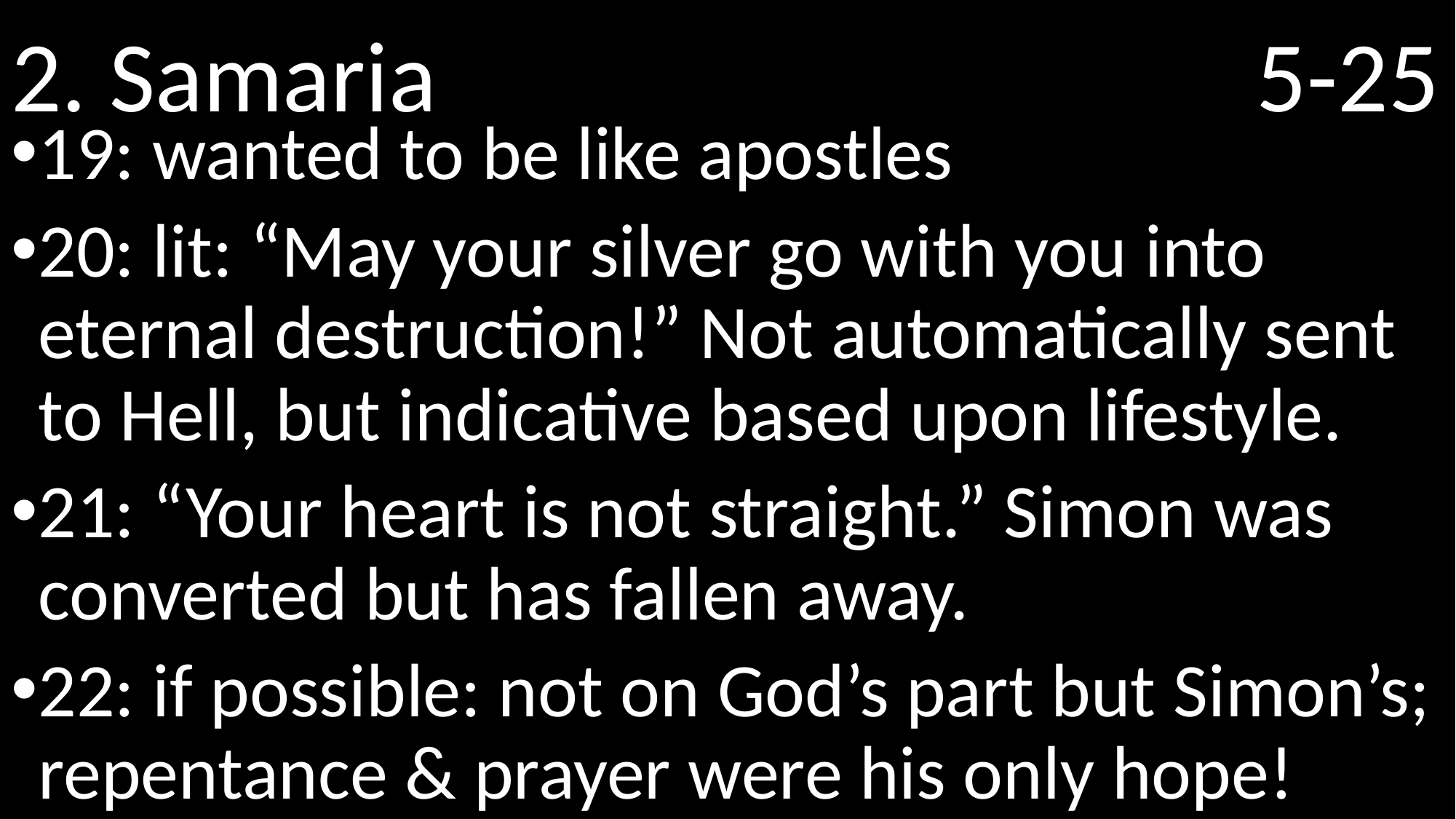

# 2. Samaria								  5-25
19: wanted to be like apostles
20: lit: “May your silver go with you into eternal destruction!” Not automatically sent to Hell, but indicative based upon lifestyle.
21: “Your heart is not straight.” Simon was converted but has fallen away.
22: if possible: not on God’s part but Simon’s; repentance & prayer were his only hope!